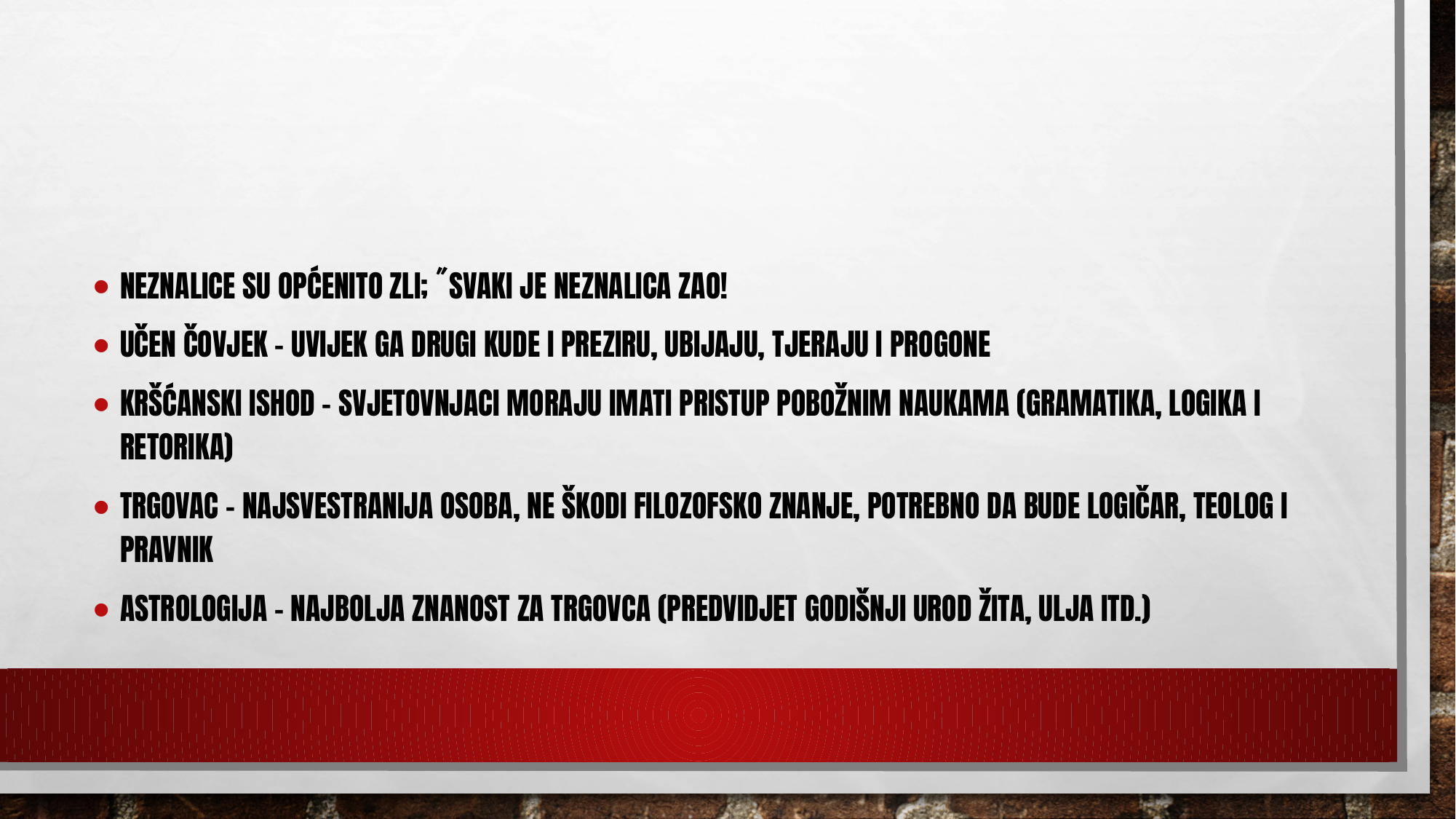

#
Neznalice su općenito zli; ˝svaki je neznalica zao!
Učen čovjek – uvijek ga drugi kude i preziru, ubijaju, tjeraju i progone
Kršćanski ishod – svjetovnjaci moraju imati pristup pobožnim naukama (gramatika, logika i retorika)
Trgovac – najsvestranija osoba, ne škodi filozofsko znanje, potrebno da bude logičar, teolog i pravnik
Astrologija – najbolja znanost za trgovca (predvidjet godišnji urod žita, ulja itd.)